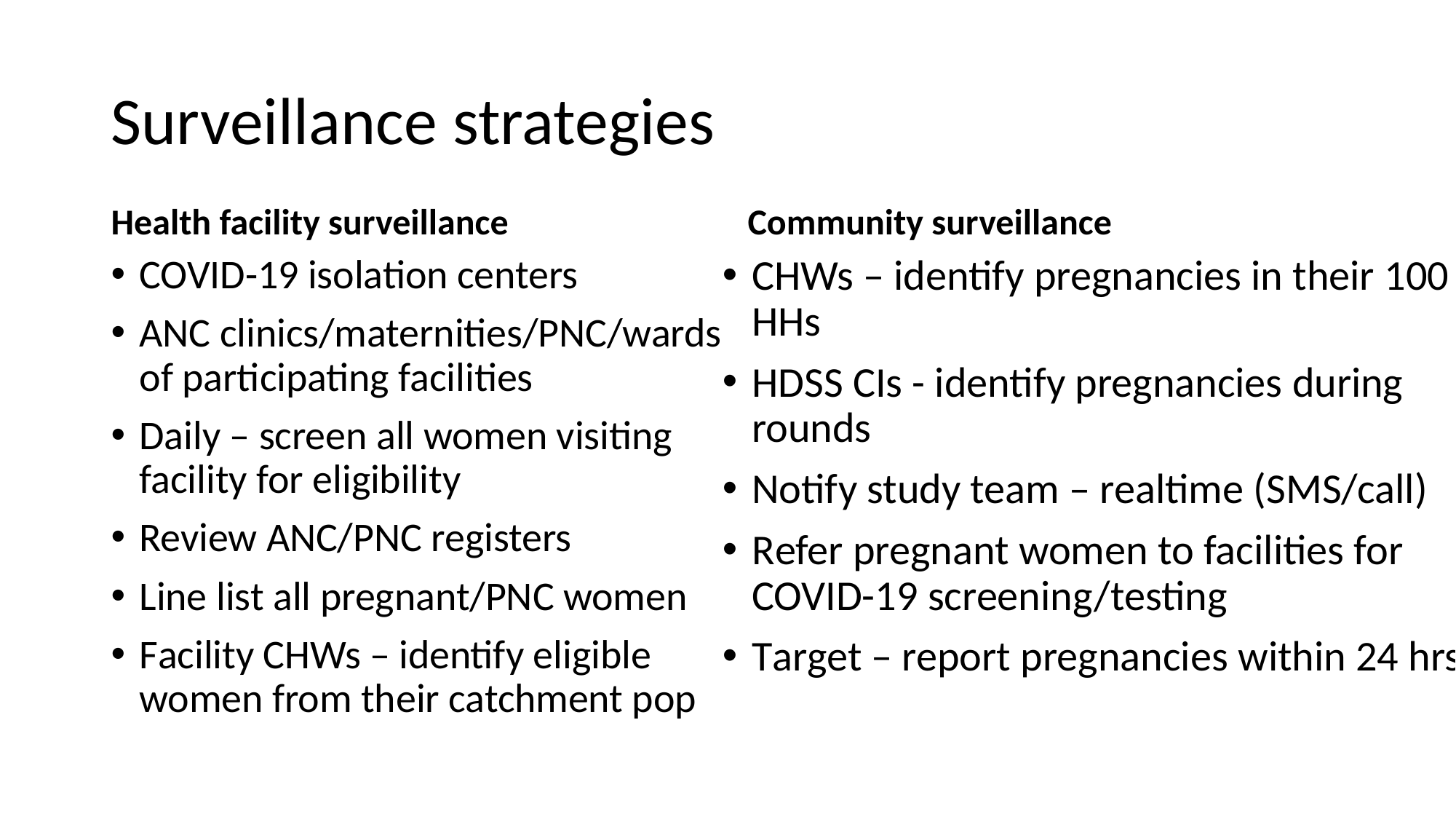

# Surveillance strategies
Community surveillance
Health facility surveillance
CHWs – identify pregnancies in their 100 HHs
HDSS CIs - identify pregnancies during rounds
Notify study team – realtime (SMS/call)
Refer pregnant women to facilities for COVID-19 screening/testing
Target – report pregnancies within 24 hrs

COVID-19 isolation centers
ANC clinics/maternities/PNC/wards of participating facilities
Daily – screen all women visiting facility for eligibility
Review ANC/PNC registers
Line list all pregnant/PNC women
Facility CHWs – identify eligible women from their catchment pop